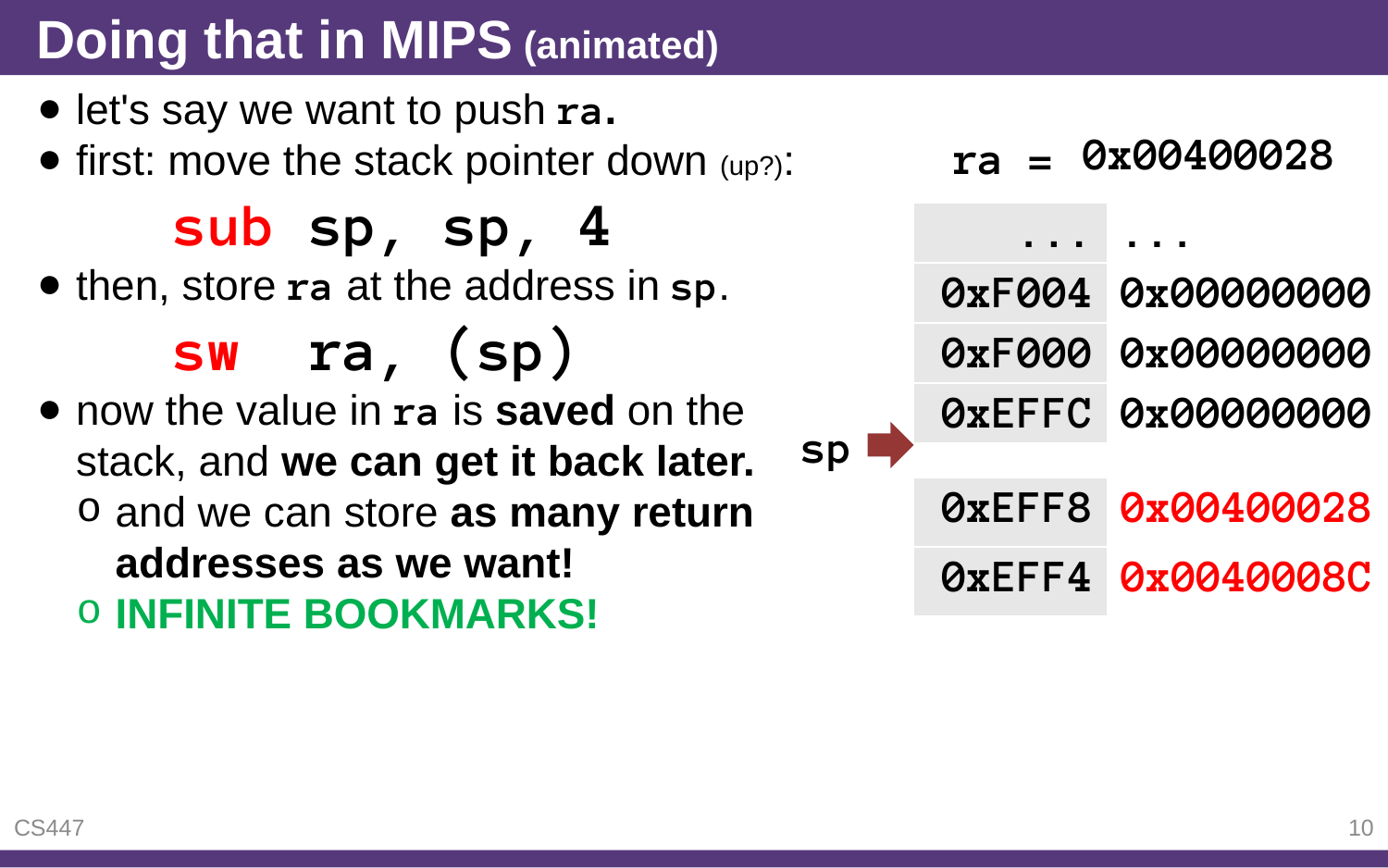

# Doing that in MIPS (animated)
let's say we want to push ra.
first: move the stack pointer down (up?):
	sub sp, sp, 4
then, store ra at the address in sp.
	sw  ra, (sp)
now the value in ra is saved on the
stack, and we can get it back later.
and we can store as many return
addresses as we want!
INFINITE BOOKMARKS!
ra =
| 0x00400028 |
| --- |
| ... | ... |
| --- | --- |
| 0xF004 | 0x00000000 |
| 0xF000 | 0x00000000 |
| 0xEFFC | 0x00000000 |
sp

| 0x00400028 |
| --- |
| 0xEFF8 | 0x00000000 |
| --- | --- |
| 0xEFF4 | 0x00000000 |
| --- | --- |
| 0x0040008C |
| --- |
CS447
10